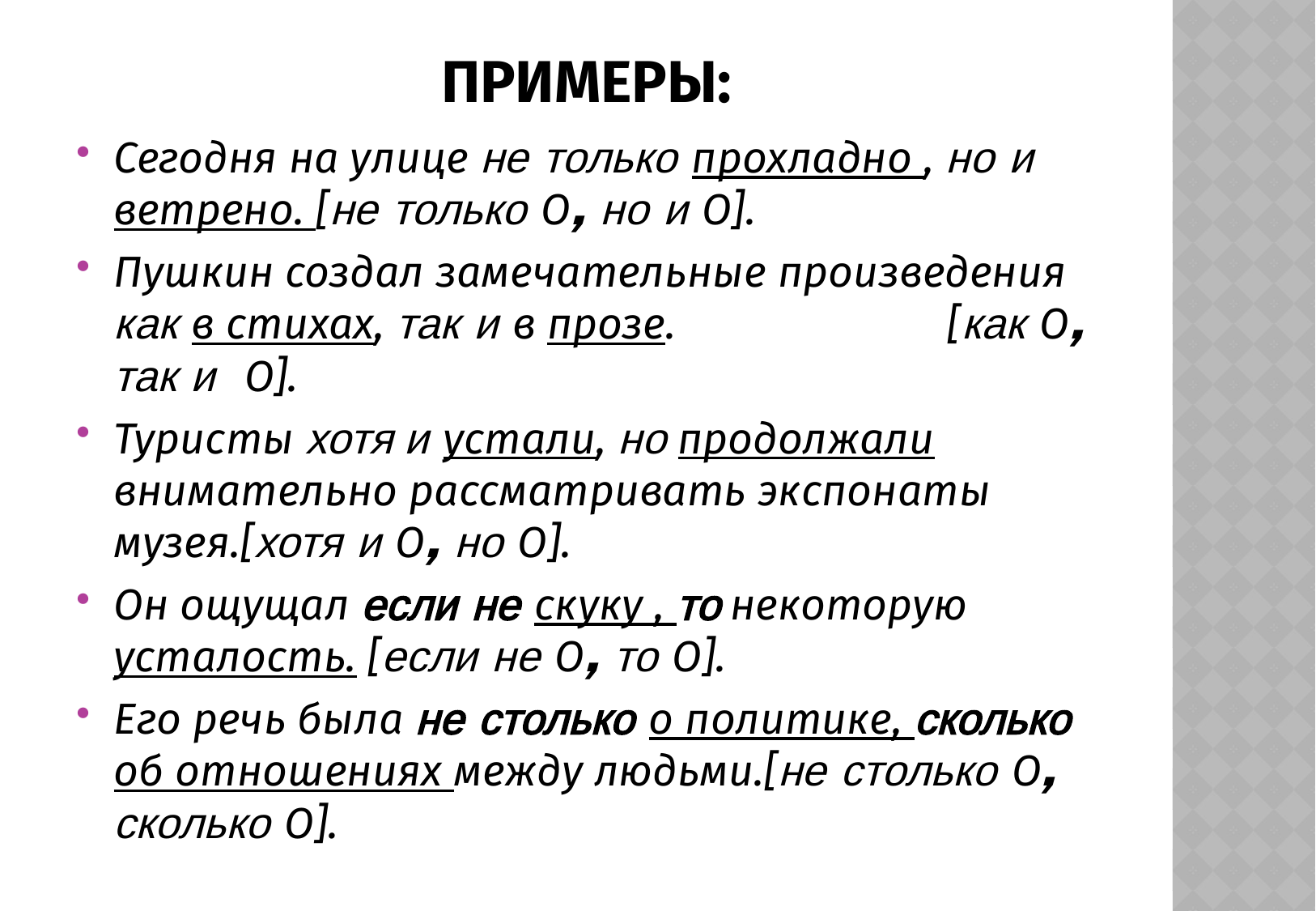

# Примеры:
Сегодня на улице не только прохладно , но и ветрено. [не только О, но и О].
Пушкин создал замечательные произведения как в стихах, так и в прозе.                        [как О, так и  О].
Туристы хотя и устали, но продолжали внимательно рассматривать экспонаты музея.[хотя и О, но О].
Он ощущал если не скуку , то некоторую усталость. [если не О, то О].
Его речь была не столько о политике, сколько об отношениях между людьми.[не столько О, сколько О].